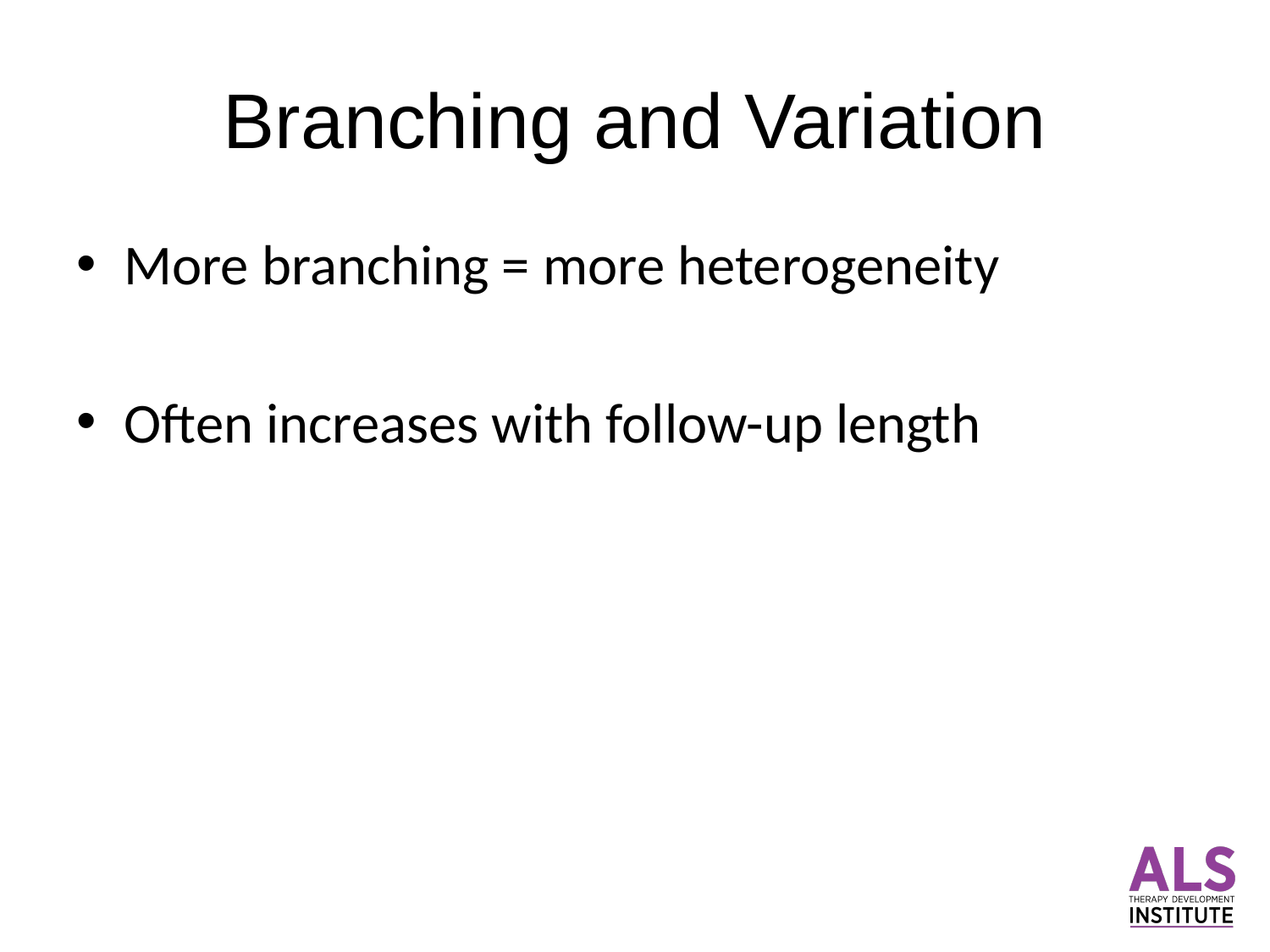

# Branching and Variation
More branching = more heterogeneity

Often increases with follow-up length